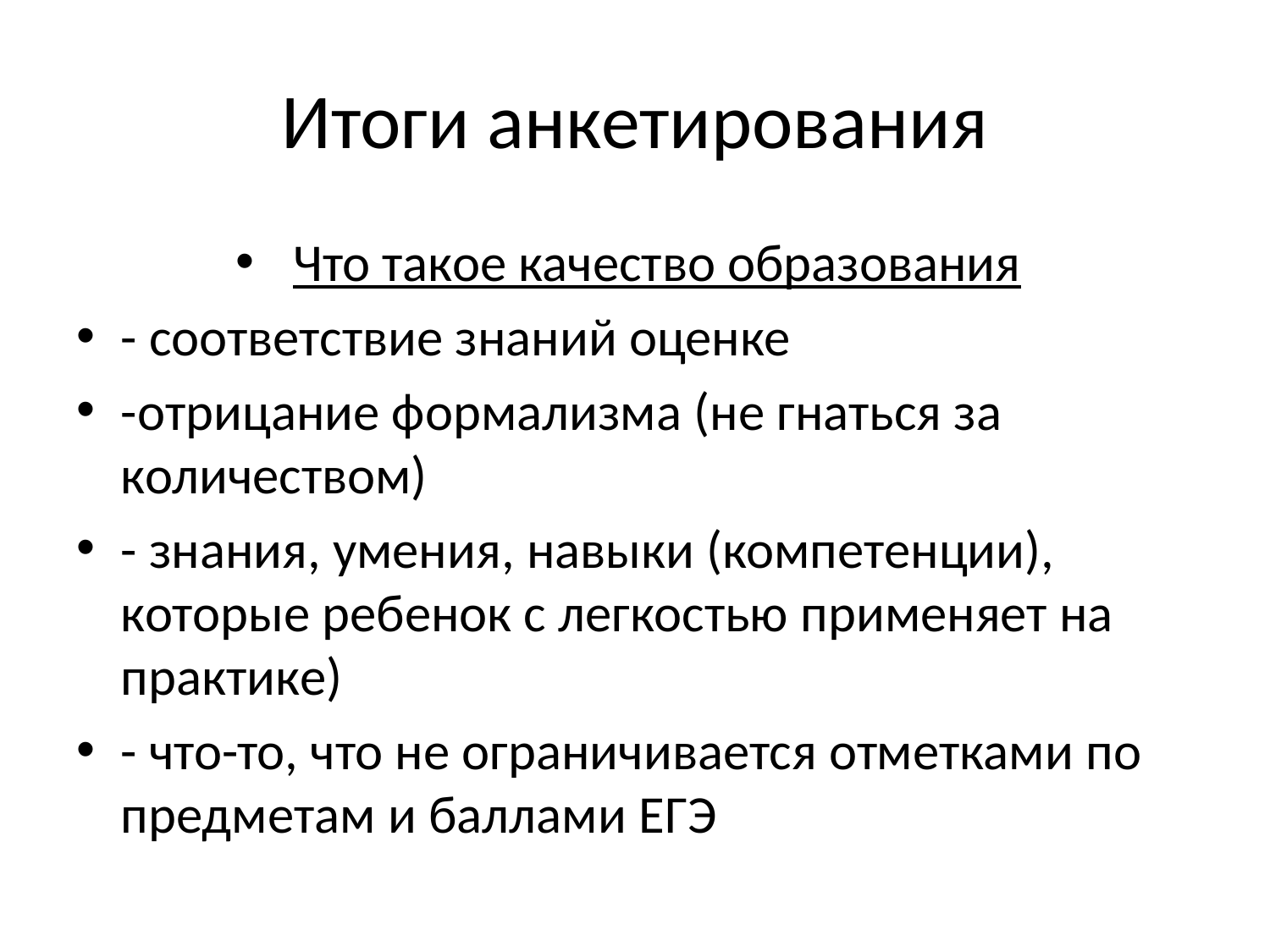

# Итоги анкетирования
Что такое качество образования
- соответствие знаний оценке
-отрицание формализма (не гнаться за количеством)
- знания, умения, навыки (компетенции), которые ребенок с легкостью применяет на практике)
- что-то, что не ограничивается отметками по предметам и баллами ЕГЭ